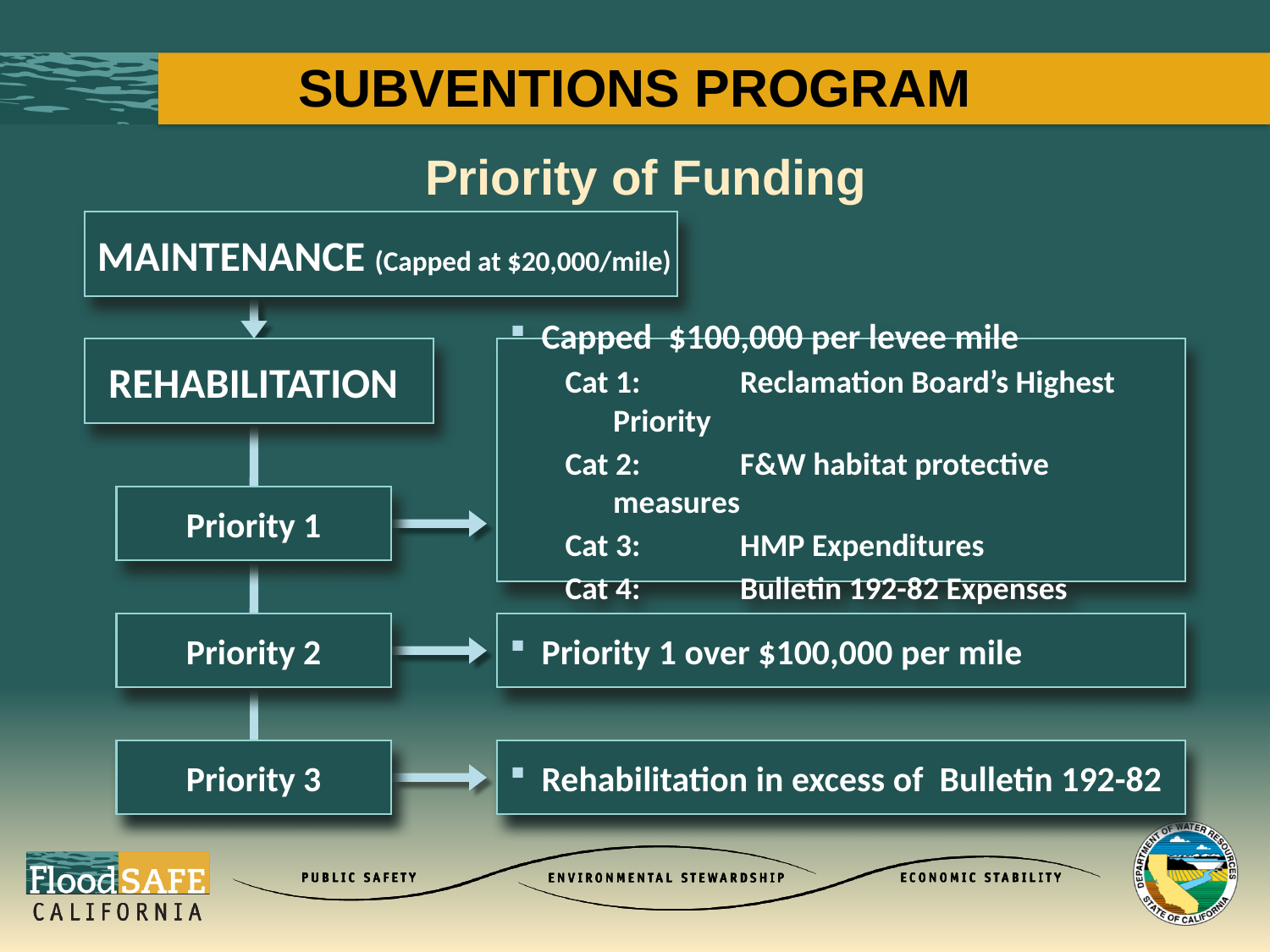

Subventions Program
Priority of Funding
MAINTENANCE (Capped at $20,000/mile)

REHABILITATION
Capped  $100,000 per levee mile
Cat 1:	Reclamation Board’s Highest Priority
Cat 2:	F&W habitat protective measures
Cat 3:	HMP Expenditures
Cat 4:	Bulletin 192-82 Expenses
Priority 1

Priority 2
Priority 1 over $100,000 per mile

Priority 3
Rehabilitation in excess of  Bulletin 192-82